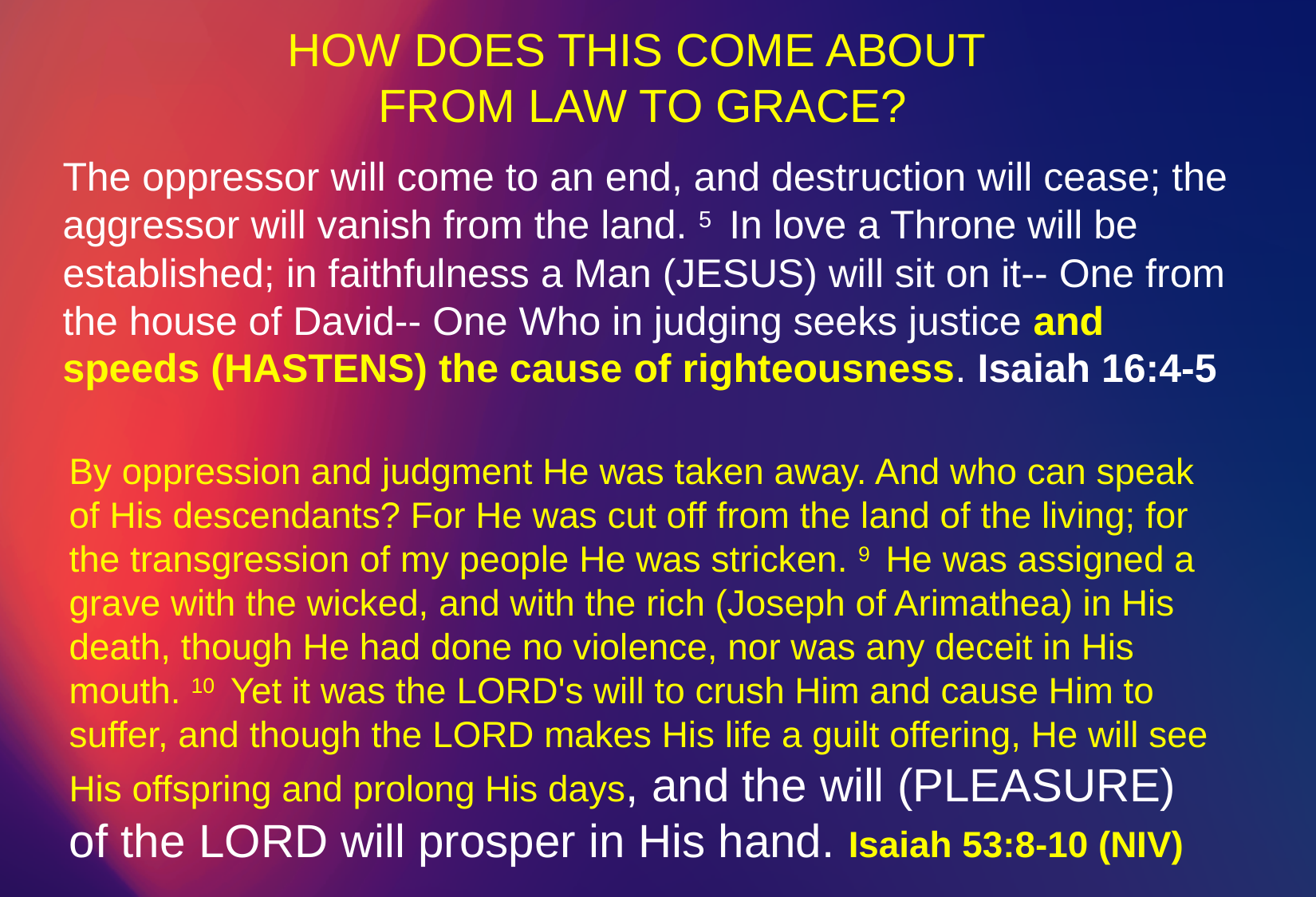

HOW DOES THIS COME ABOUT
FROM LAW TO GRACE?
The oppressor will come to an end, and destruction will cease; the aggressor will vanish from the land. 5  In love a Throne will be established; in faithfulness a Man (JESUS) will sit on it-- One from the house of David-- One Who in judging seeks justice and speeds (HASTENS) the cause of righteousness. Isaiah 16:4-5
By oppression and judgment He was taken away. And who can speak of His descendants? For He was cut off from the land of the living; for the transgression of my people He was stricken. 9  He was assigned a grave with the wicked, and with the rich (Joseph of Arimathea) in His death, though He had done no violence, nor was any deceit in His mouth. 10  Yet it was the LORD's will to crush Him and cause Him to suffer, and though the LORD makes His life a guilt offering, He will see His offspring and prolong His days, and the will (PLEASURE) of the LORD will prosper in His hand. Isaiah 53:8-10 (NIV)